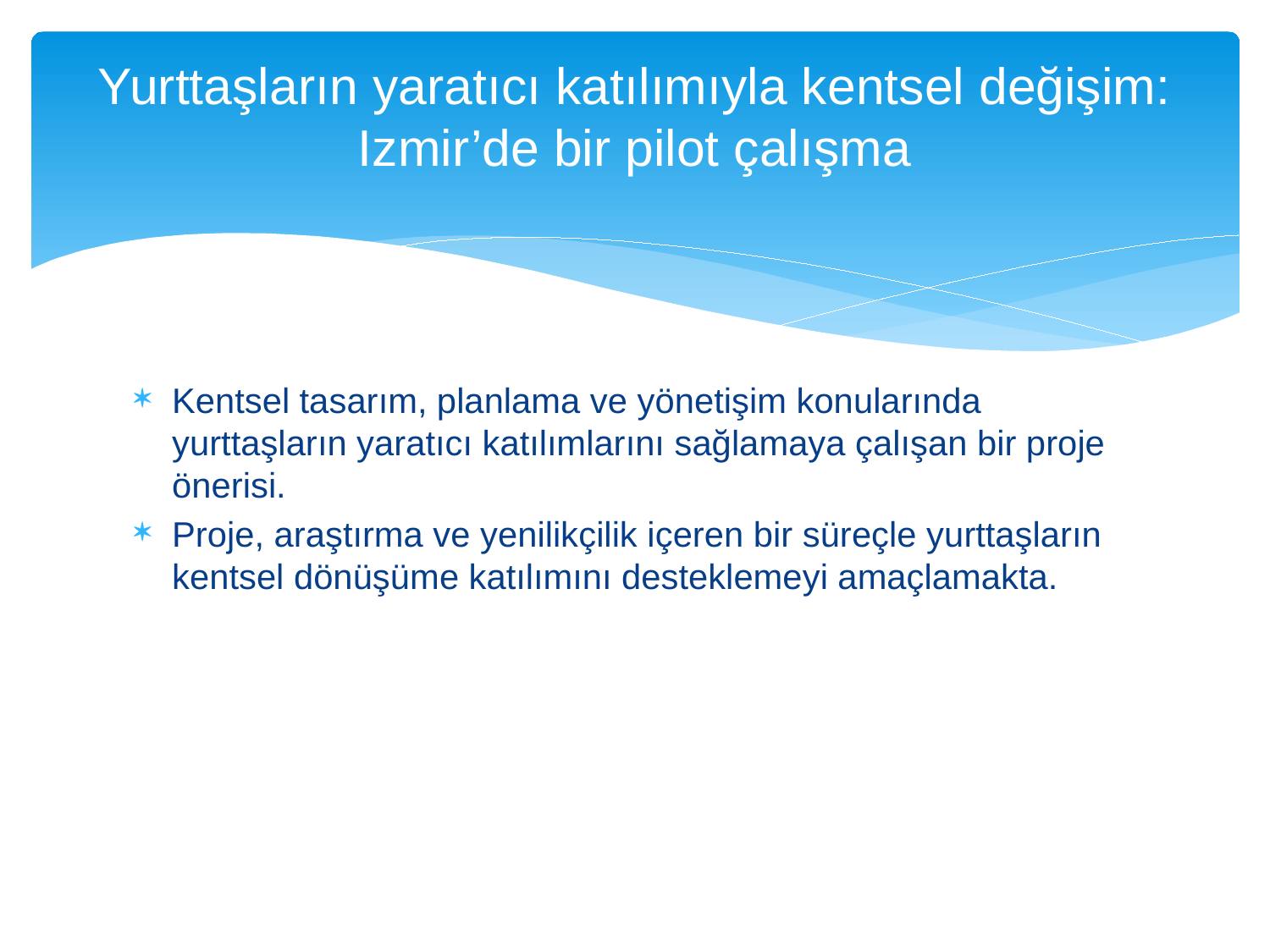

# Yurttaşların yaratıcı katılımıyla kentsel değişim: Izmir’de bir pilot çalışma
Kentsel tasarım, planlama ve yönetişim konularında yurttaşların yaratıcı katılımlarını sağlamaya çalışan bir proje önerisi.
Proje, araştırma ve yenilikçilik içeren bir süreçle yurttaşların kentsel dönüşüme katılımını desteklemeyi amaçlamakta.